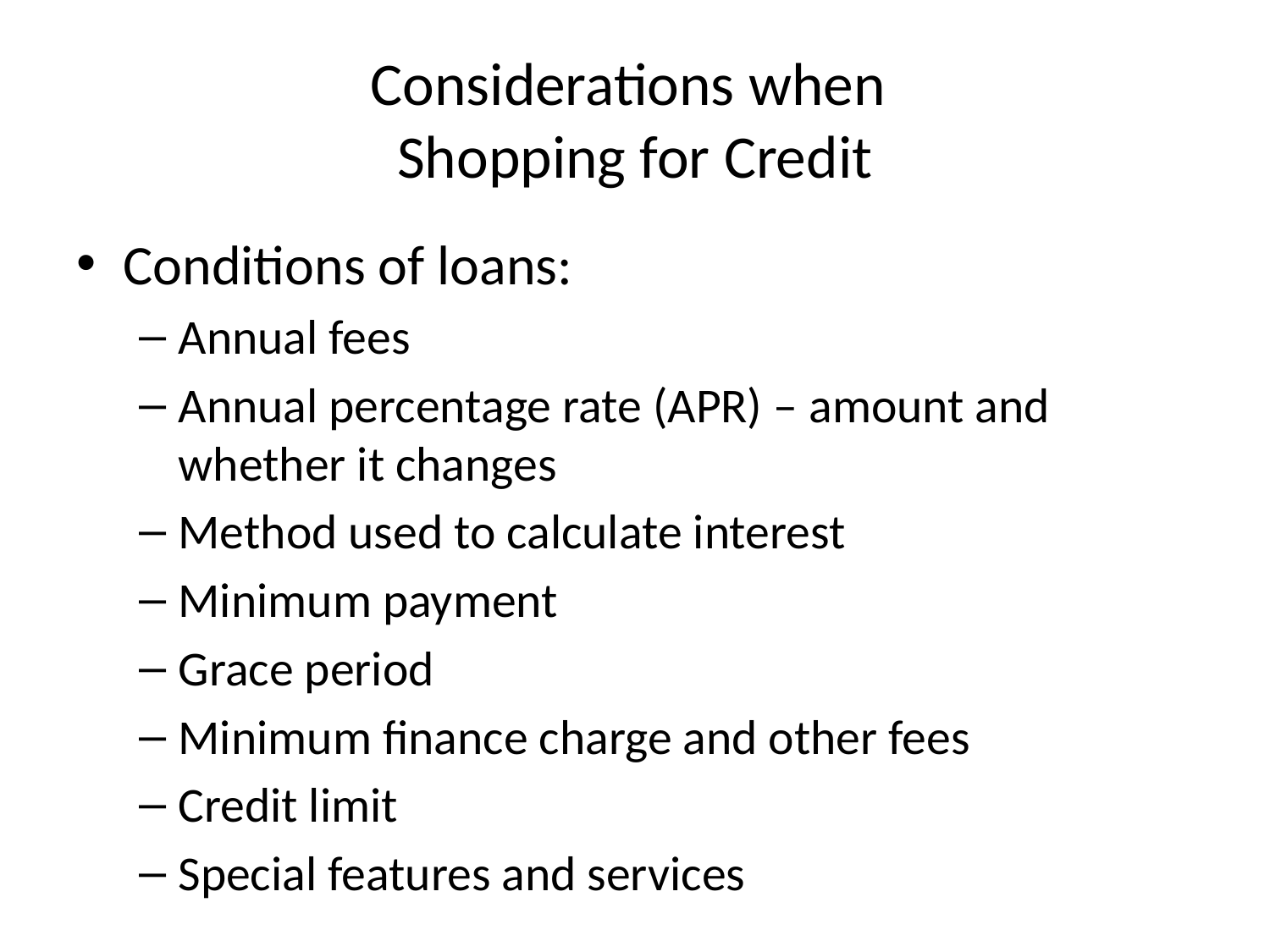

# Considerations when Shopping for Credit
Conditions of loans:
Annual fees
Annual percentage rate (APR) – amount and whether it changes
Method used to calculate interest
Minimum payment
Grace period
Minimum finance charge and other fees
Credit limit
Special features and services